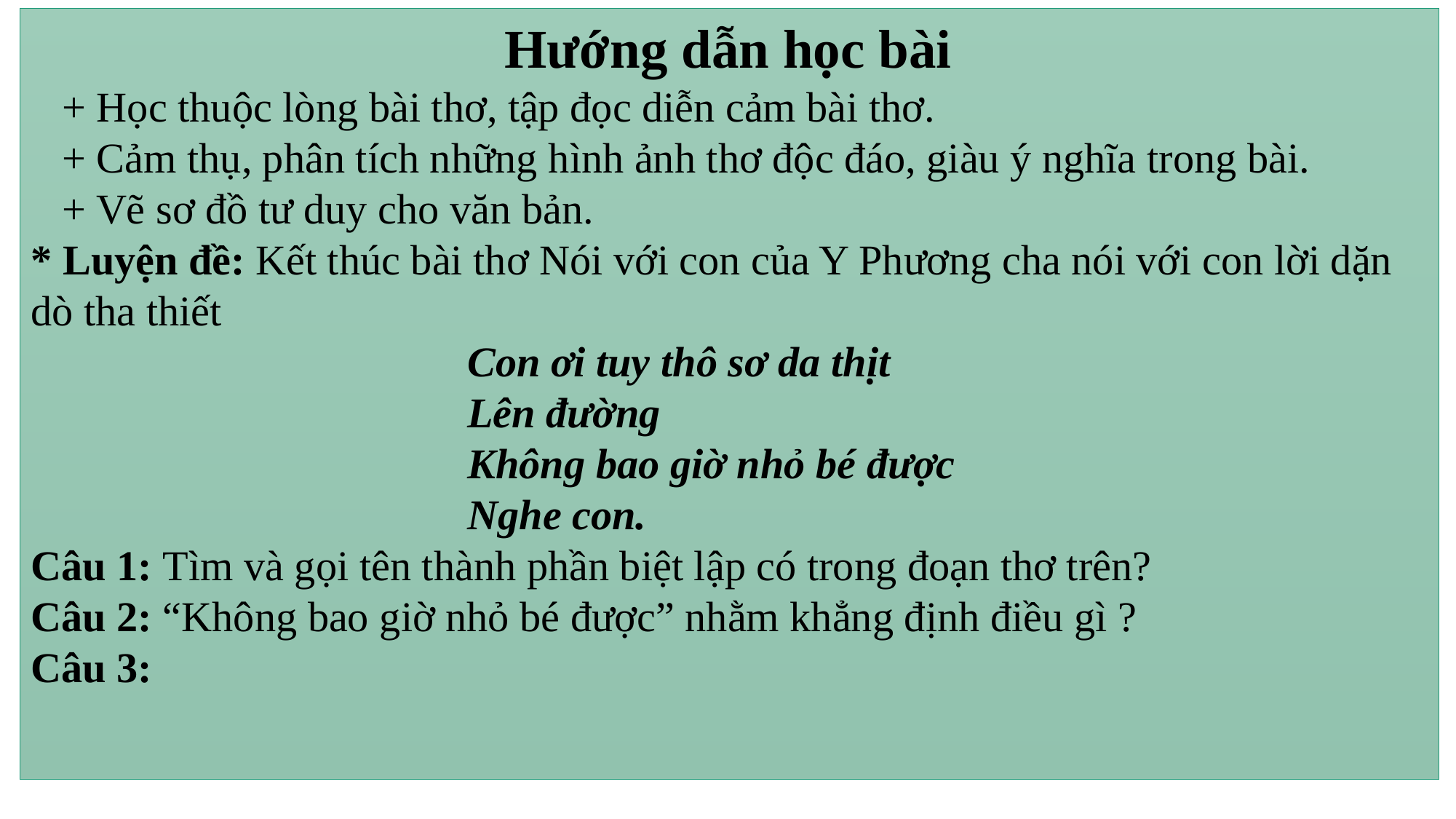

Hướng dẫn học bài
   + Học thuộc lòng bài thơ, tập đọc diễn cảm bài thơ.
   + Cảm thụ, phân tích những hình ảnh thơ độc đáo, giàu ý nghĩa trong bài.
   + Vẽ sơ đồ tư duy cho văn bản.
* Luyện đề: Kết thúc bài thơ Nói với con của Y Phương cha nói với con lời dặn dò tha thiết
Con ơi tuy thô sơ da thịt
Lên đường
Không bao giờ nhỏ bé được
Nghe con.
Câu 1: Tìm và gọi tên thành phần biệt lập có trong đoạn thơ trên?
Câu 2: “Không bao giờ nhỏ bé được” nhằm khẳng định điều gì ?
Câu 3: